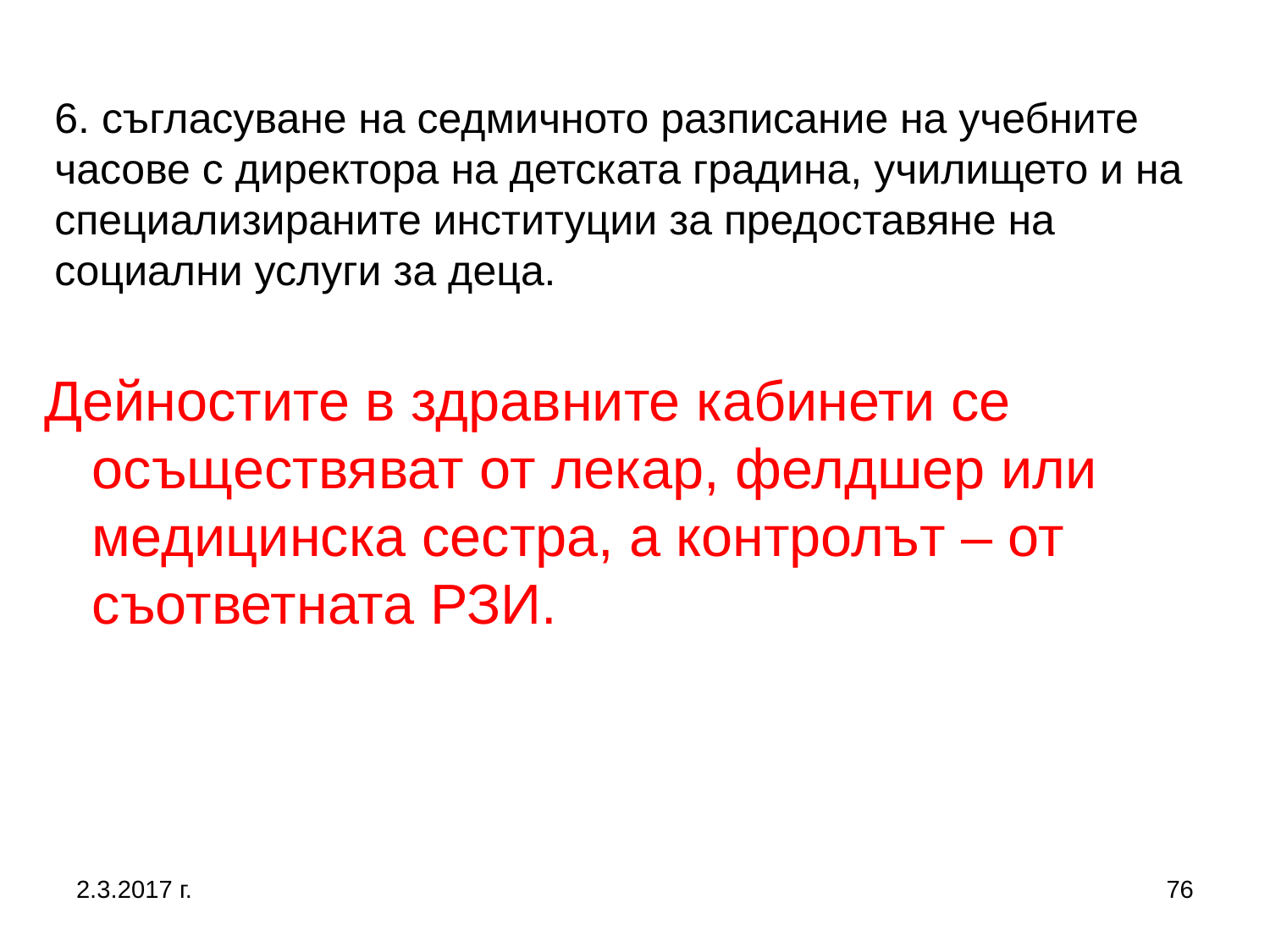

6. съгласуване на седмичното разписание на учебните часове с директора на детската градина, училището и на специализираните институции за предоставяне на социални услуги за деца.

Дейностите в здравните кабинети се осъществяват от лекар, фелдшер или медицинска сестра, а контролът – от съответната РЗИ.

2.3.2017 г.
76